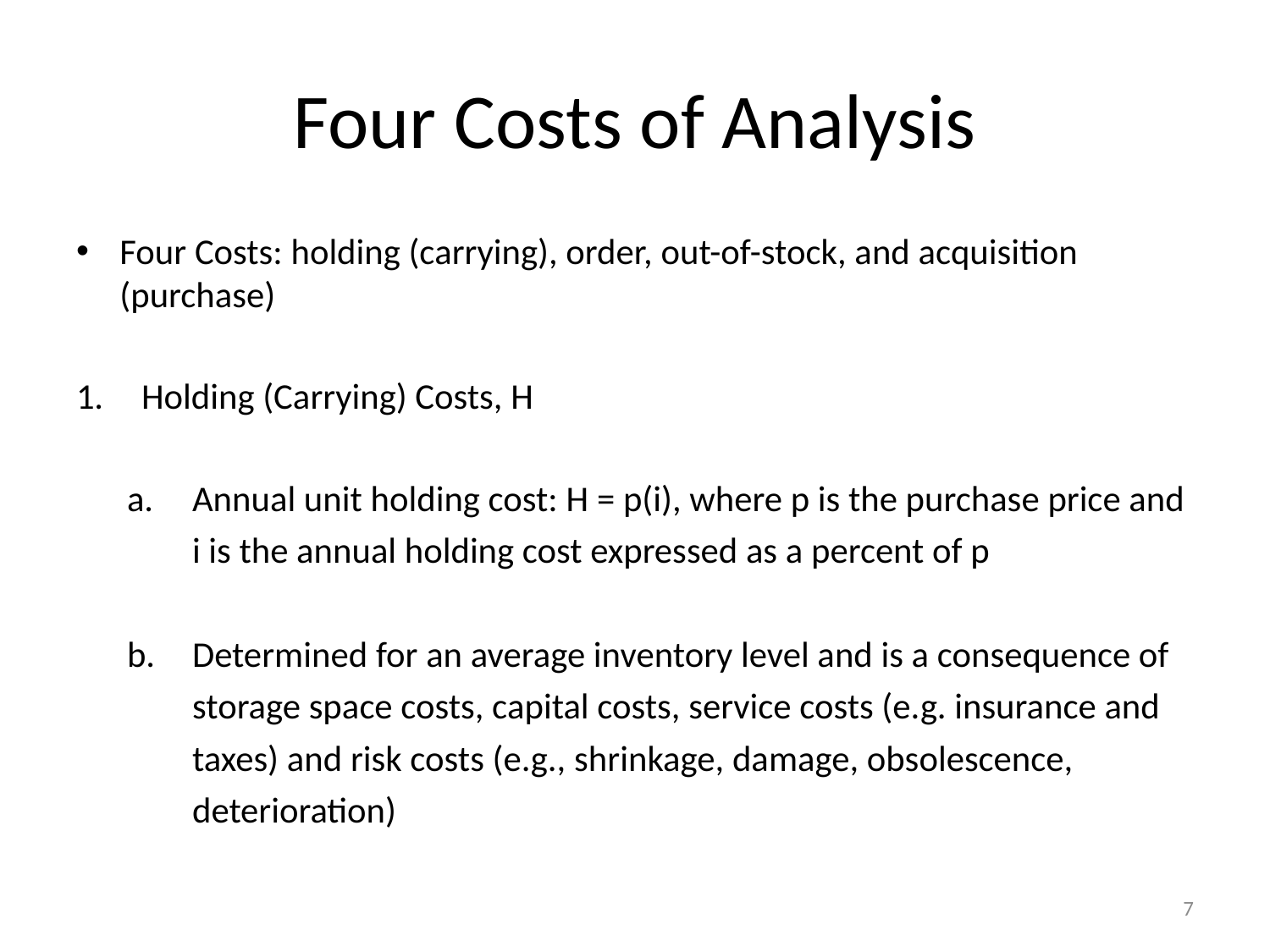

# Four Costs of Analysis
Four Costs: holding (carrying), order, out-of-stock, and acquisition (purchase)

Holding (Carrying) Costs, H

Annual unit holding cost: H = p(i), where p is the purchase price and i is the annual holding cost expressed as a percent of p

Determined for an average inventory level and is a consequence of storage space costs, capital costs, service costs (e.g. insurance and taxes) and risk costs (e.g., shrinkage, damage, obsolescence, deterioration)

7